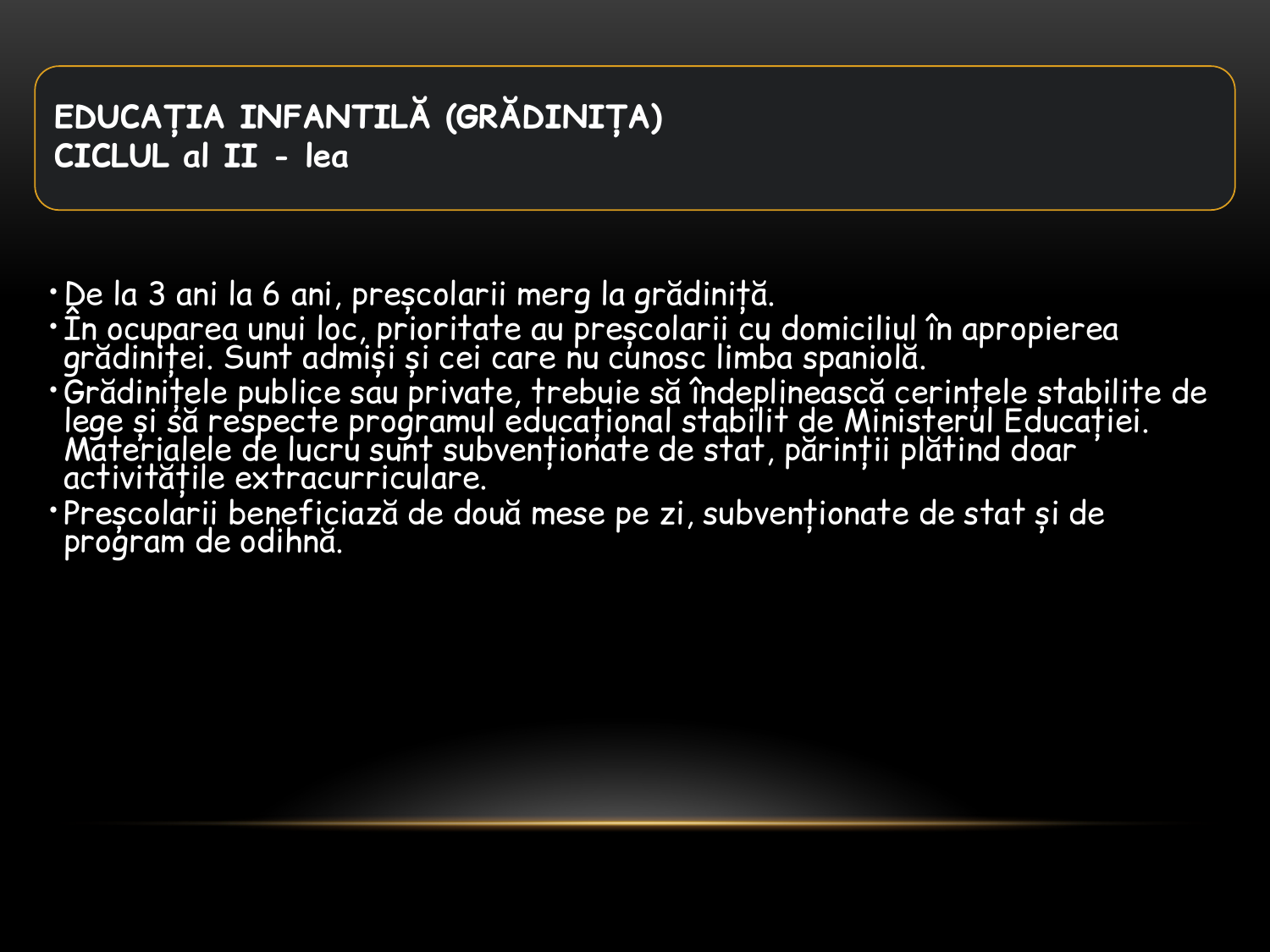

EDUCAȚIA INFANTILĂ (GRĂDINIȚA)
CICLUL al II - lea

De la 3 ani la 6 ani, preșcolarii merg la grădiniță.
În ocuparea unui loc, prioritate au preșcolarii cu domiciliul în apropierea grădiniței. Sunt admiși și cei care nu cunosc limba spaniolă.
Grădinițele publice sau private, trebuie să îndeplinească cerințele stabilite de lege și să respecte programul educațional stabilit de Ministerul Educației. Materialele de lucru sunt subvenționate de stat, părinții plătind doar activitățile extracurriculare.
Preșcolarii beneficiază de două mese pe zi, subvenționate de stat și de program de odihnă.